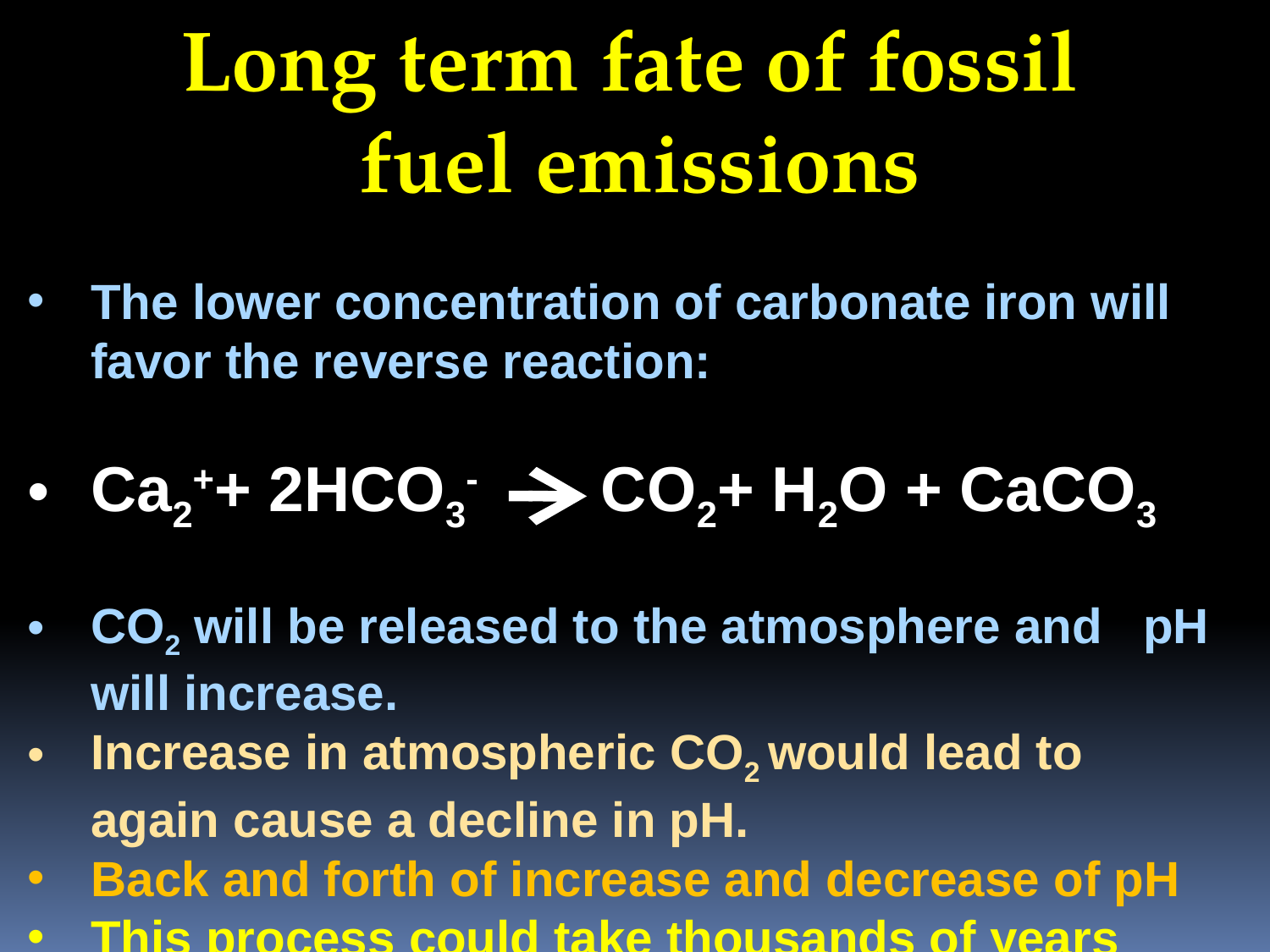

Long term fate of fossil
fuel emissions

The lower concentration of carbonate iron will favor the reverse reaction:

Ca2++ 2HCO3-       CO2+ H2O + CaCO3

CO2 will be released to the atmosphere and   pH will increase.
Increase in atmospheric CO2 would lead to again cause a decline in pH.
Back and forth of increase and decrease of pH
This process could take thousands of years